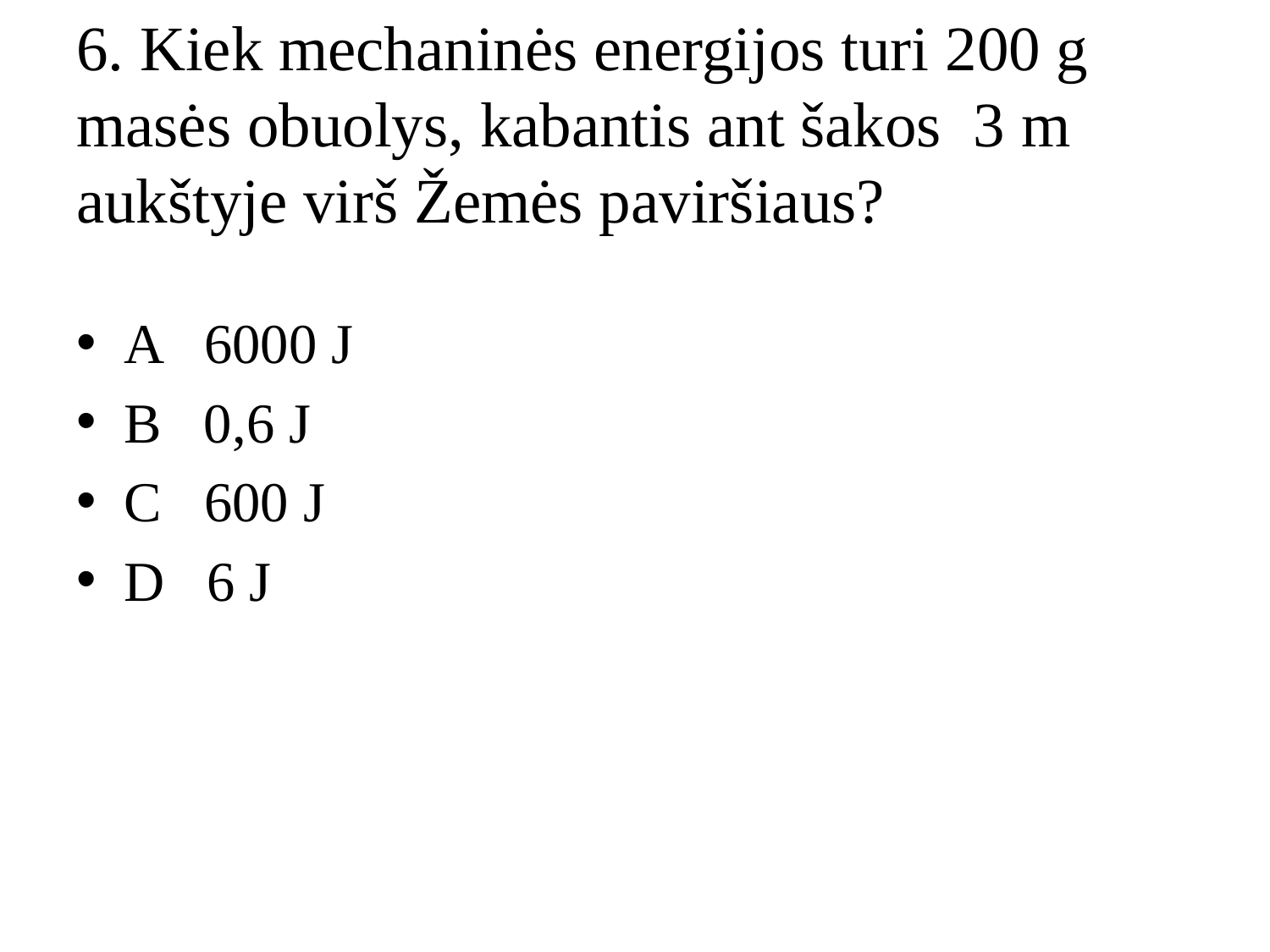

# 6. Kiek mechaninės energijos turi 200 g masės obuolys, kabantis ant šakos  3 m  aukštyje virš Žemės paviršiaus?

A   6000 J
B   0,6 J
C   600 J
D   6 J